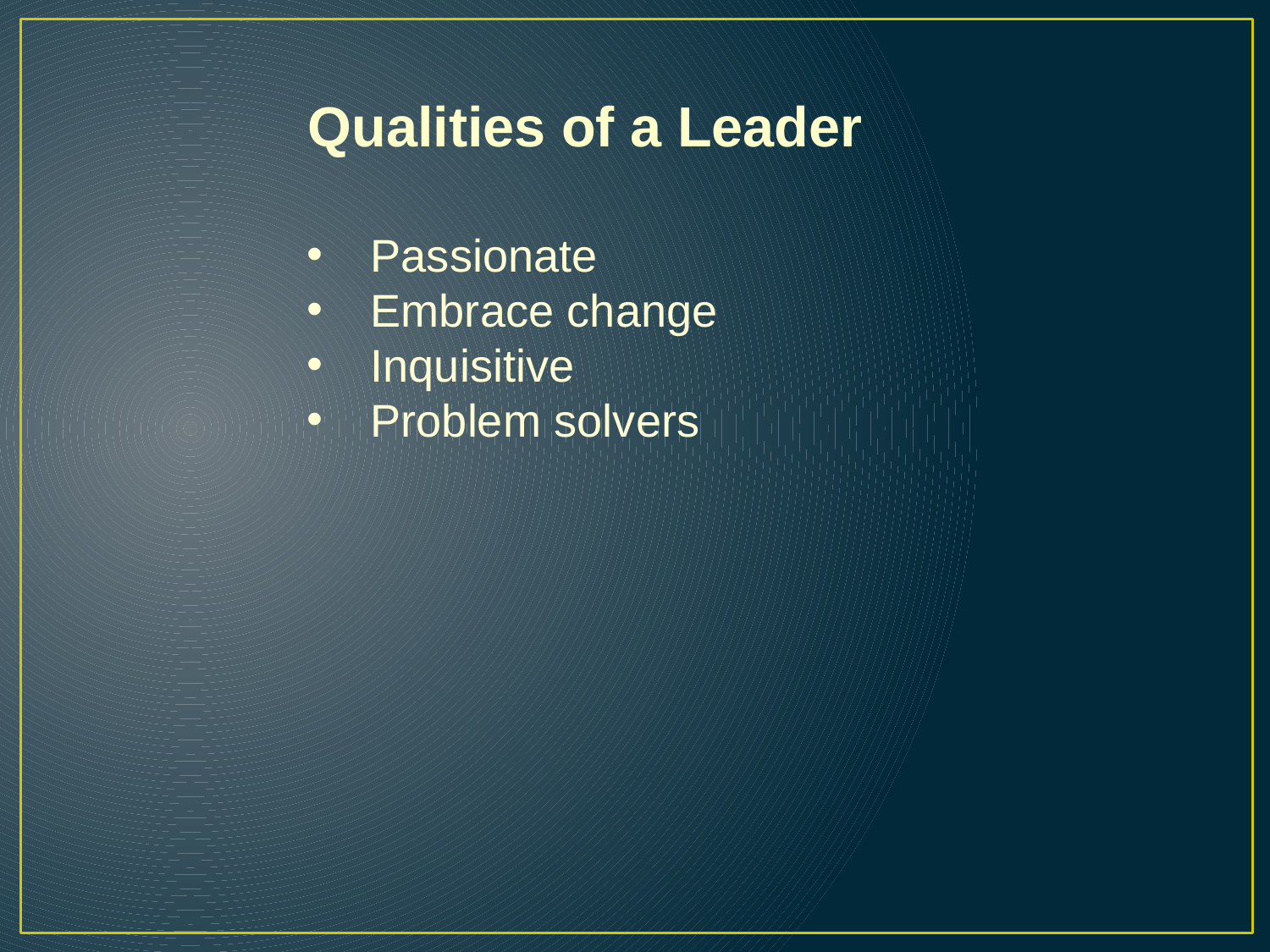

Qualities of a Leader

Passionate
Embrace change
Inquisitive
Problem solvers